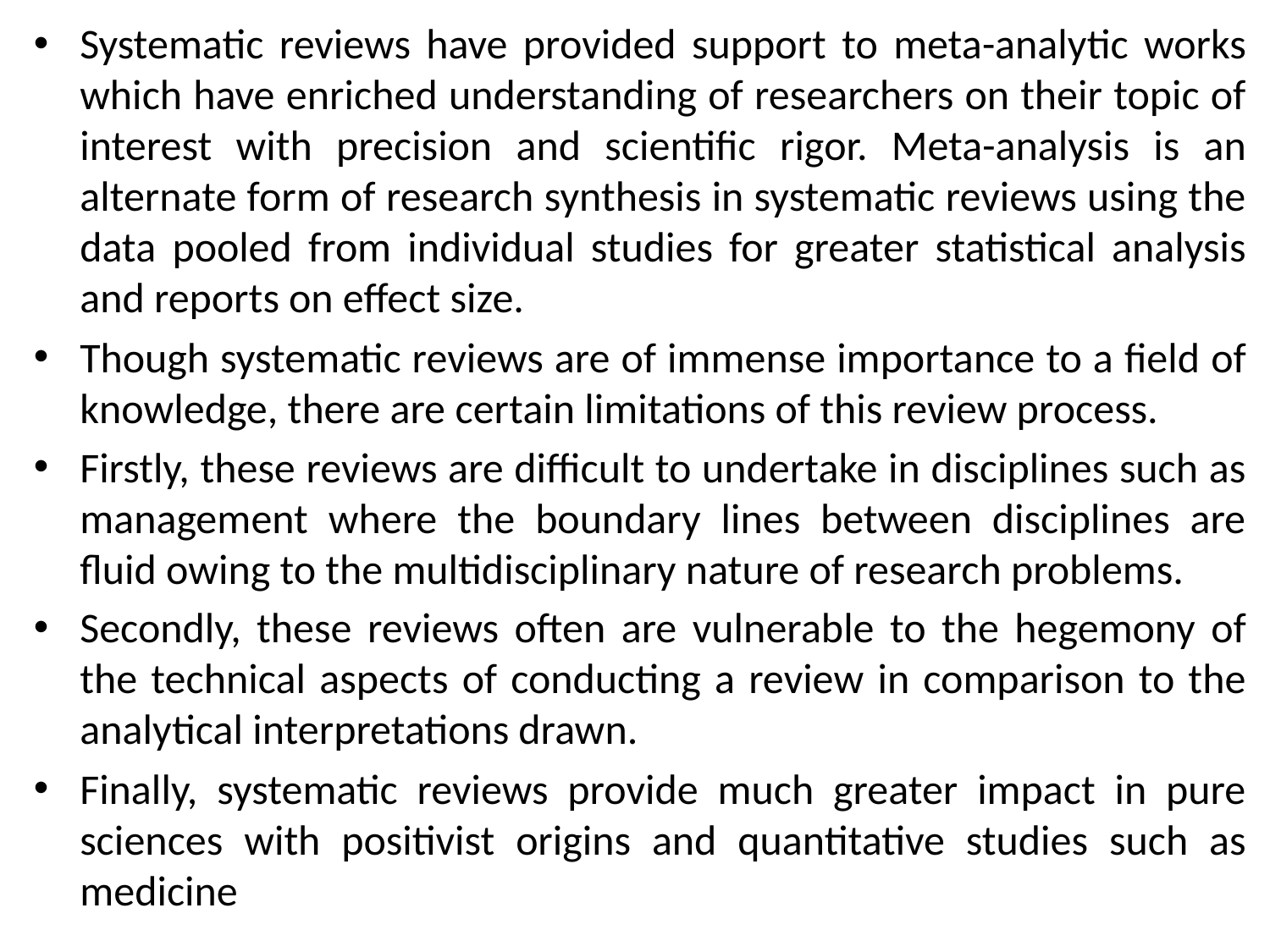

Systematic reviews have provided support to meta-analytic works which have enriched understanding of researchers on their topic of interest with precision and scientific rigor. Meta-analysis is an alternate form of research synthesis in systematic reviews using the data pooled from individual studies for greater statistical analysis and reports on effect size.
Though systematic reviews are of immense importance to a field of knowledge, there are certain limitations of this review process.
Firstly, these reviews are difficult to undertake in disciplines such as management where the boundary lines between disciplines are fluid owing to the multidisciplinary nature of research problems.
Secondly, these reviews often are vulnerable to the hegemony of the technical aspects of conducting a review in comparison to the analytical interpretations drawn.
Finally, systematic reviews provide much greater impact in pure sciences with positivist origins and quantitative studies such as medicine